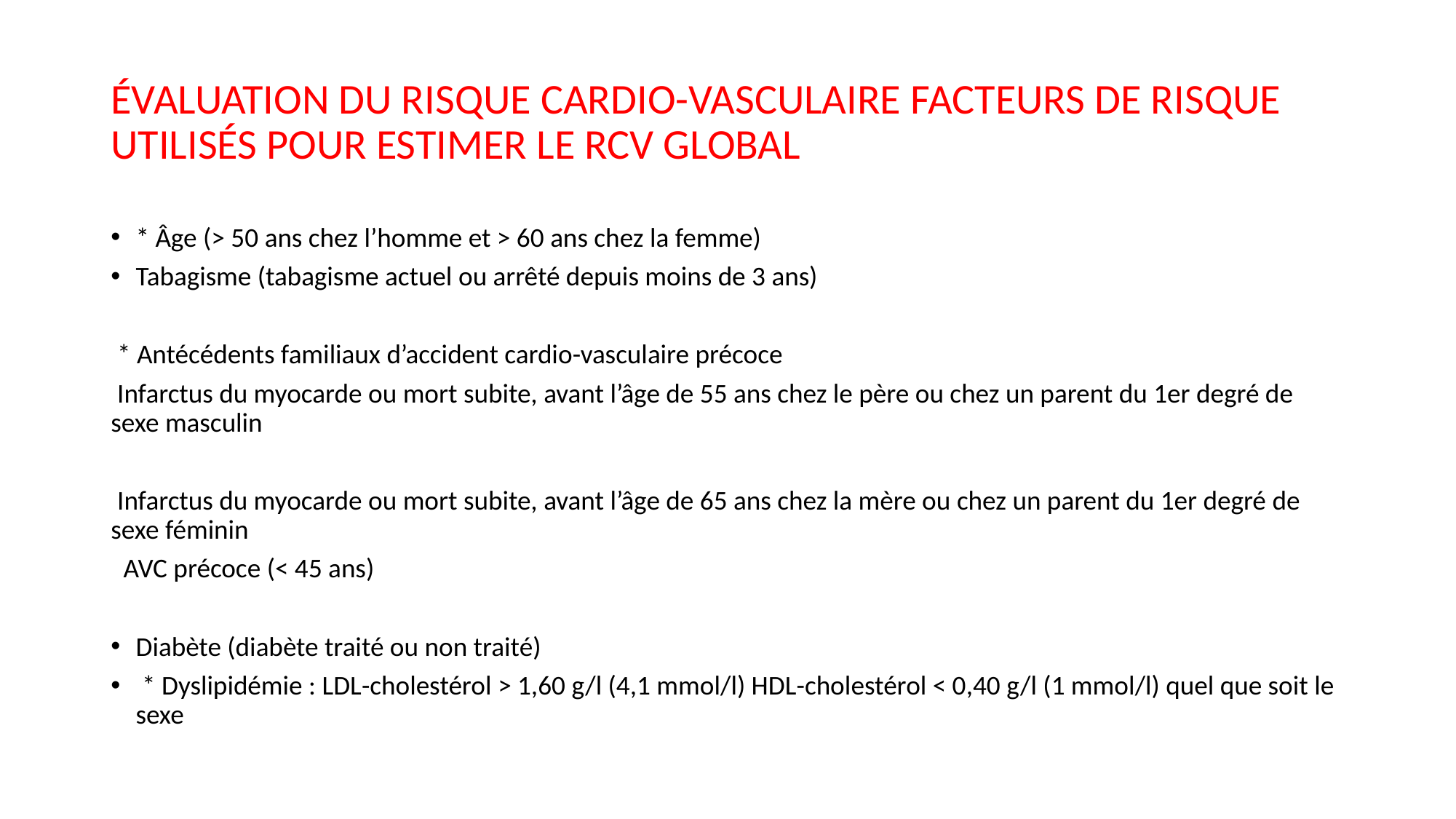

# ÉVALUATION DU RISQUE CARDIO-VASCULAIRE FACTEURS DE RISQUE UTILISÉS POUR ESTIMER LE RCV GLOBAL
* Âge (> 50 ans chez l’homme et > 60 ans chez la femme)
Tabagisme (tabagisme actuel ou arrêté depuis moins de 3 ans)

 * Antécédents familiaux d’accident cardio-vasculaire précoce
 Infarctus du myocarde ou mort subite, avant l’âge de 55 ans chez le père ou chez un parent du 1er degré de sexe masculin

 Infarctus du myocarde ou mort subite, avant l’âge de 65 ans chez la mère ou chez un parent du 1er degré de sexe féminin
  AVC précoce (< 45 ans)

Diabète (diabète traité ou non traité)
 * Dyslipidémie : LDL-cholestérol > 1,60 g/l (4,1 mmol/l) HDL-cholestérol < 0,40 g/l (1 mmol/l) quel que soit le sexe